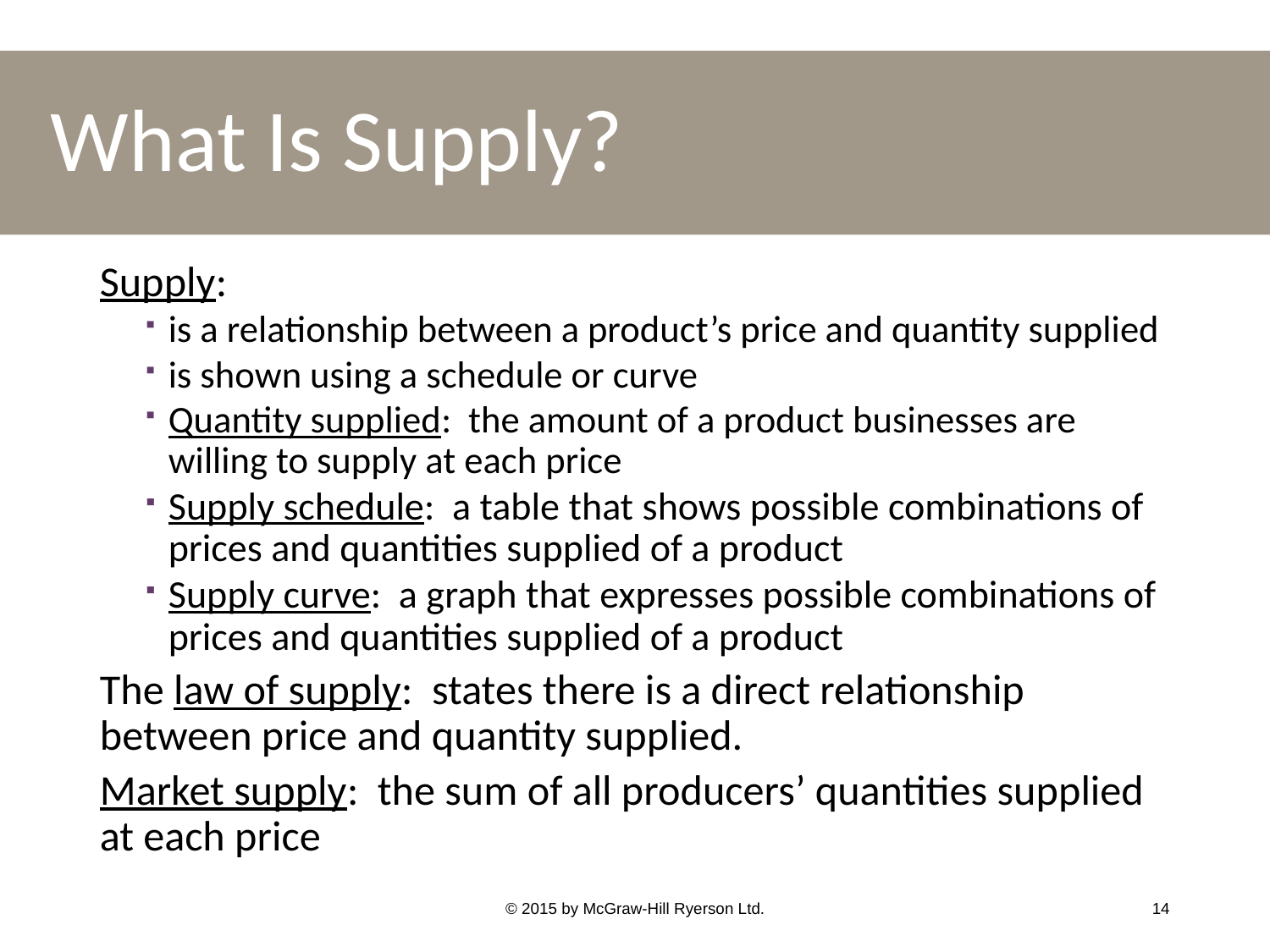

# What Is Supply?
Supply:
is a relationship between a product’s price and quantity supplied
is shown using a schedule or curve
Quantity supplied:  the amount of a product businesses are willing to supply at each price
Supply schedule:  a table that shows possible combinations of prices and quantities supplied of a product
Supply curve:  a graph that expresses possible combinations of prices and quantities supplied of a product
The law of supply:  states there is a direct relationship between price and quantity supplied.
Market supply:  the sum of all producers’ quantities supplied at each price

© 2015 by McGraw-Hill Ryerson Ltd.
14